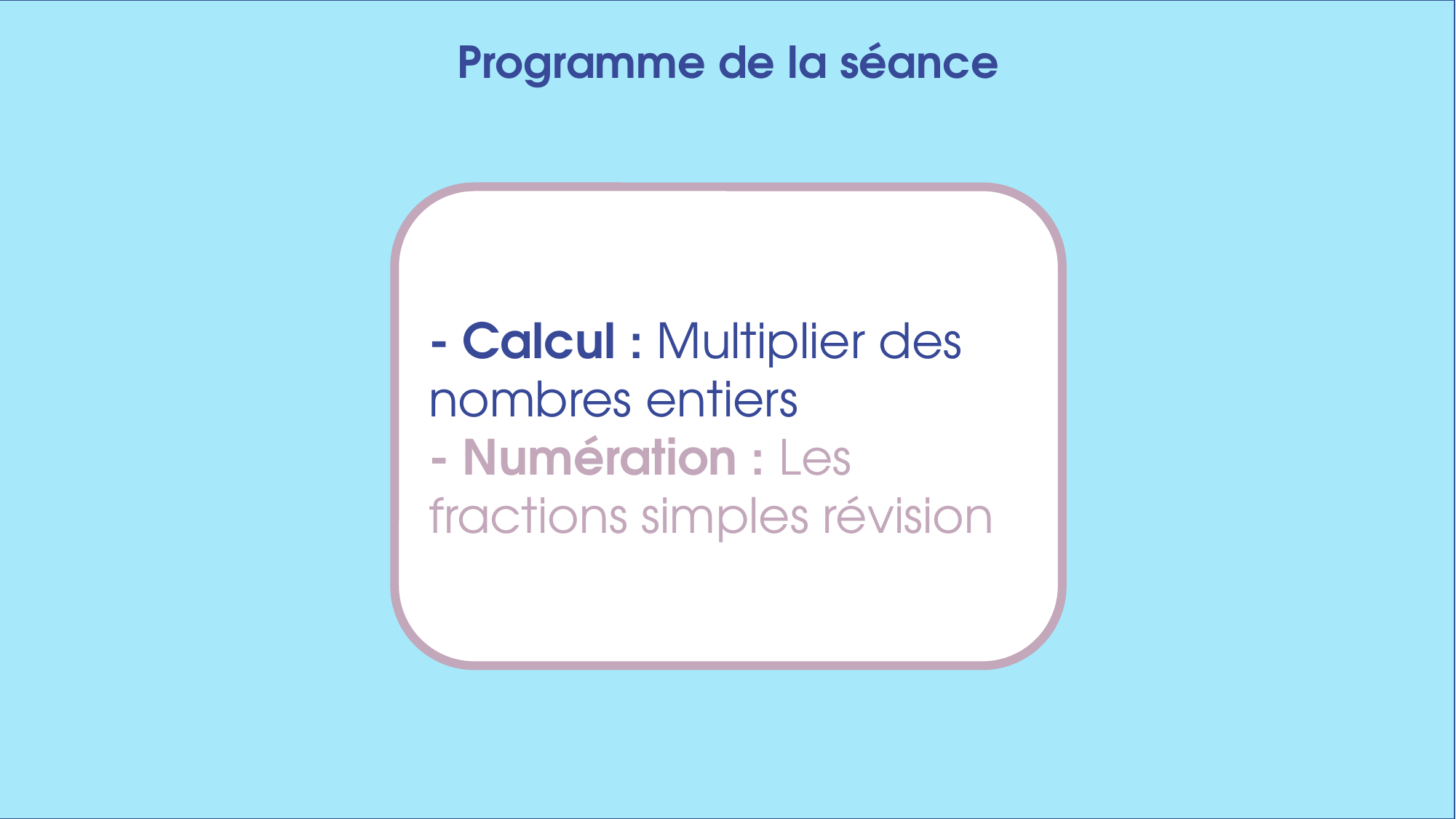

Programme de la séance
- Calcul : Multiplier des nombres entiers
- Numération : Les fractions simples révision
www.maitresseherisson.com